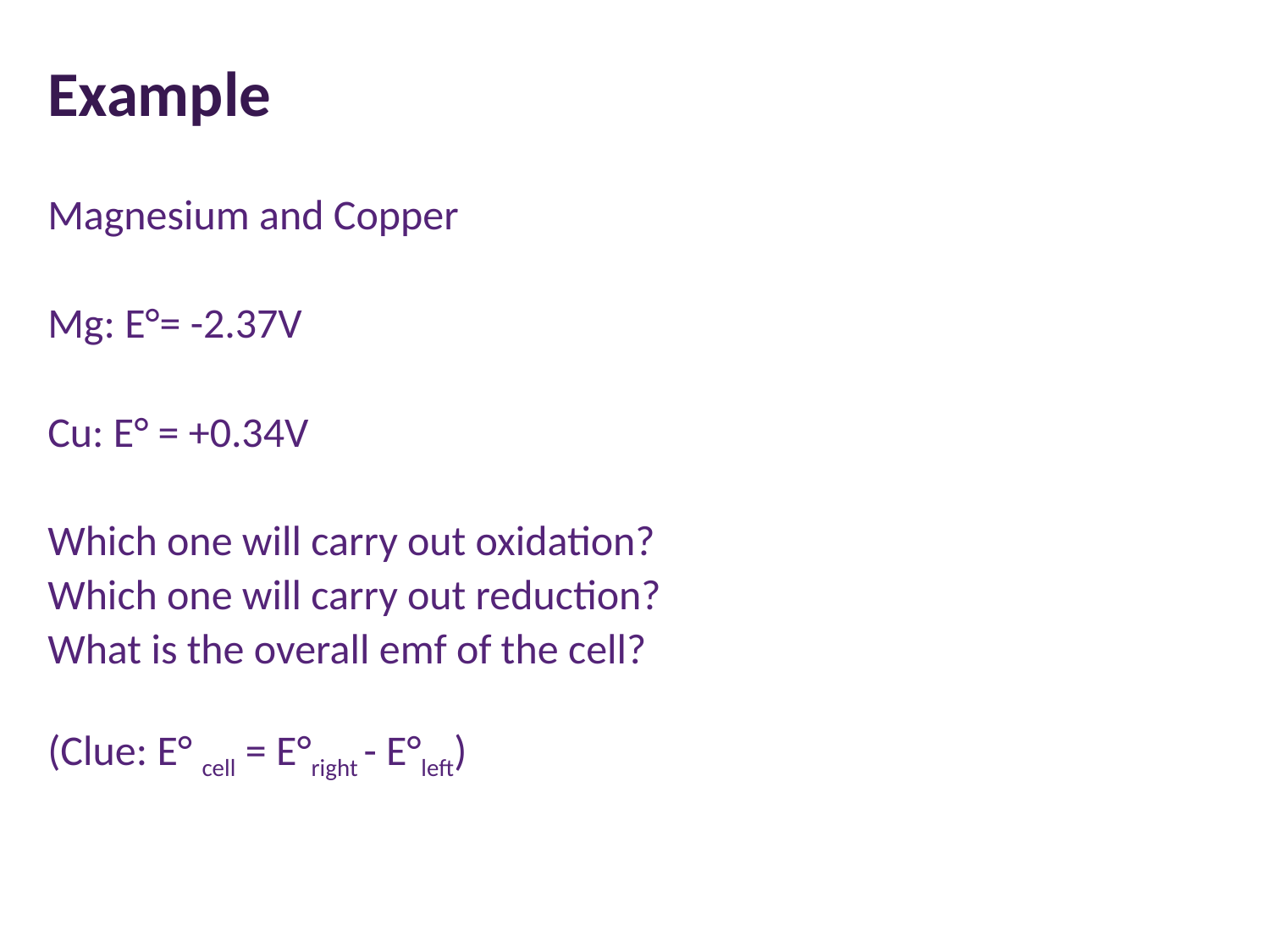

# Example
Magnesium and Copper

Mg: E°= -2.37V

Cu: E° = +0.34V

Which one will carry out oxidation?
Which one will carry out reduction?
What is the overall emf of the cell?

(Clue: E° cell = E°right - E°left)